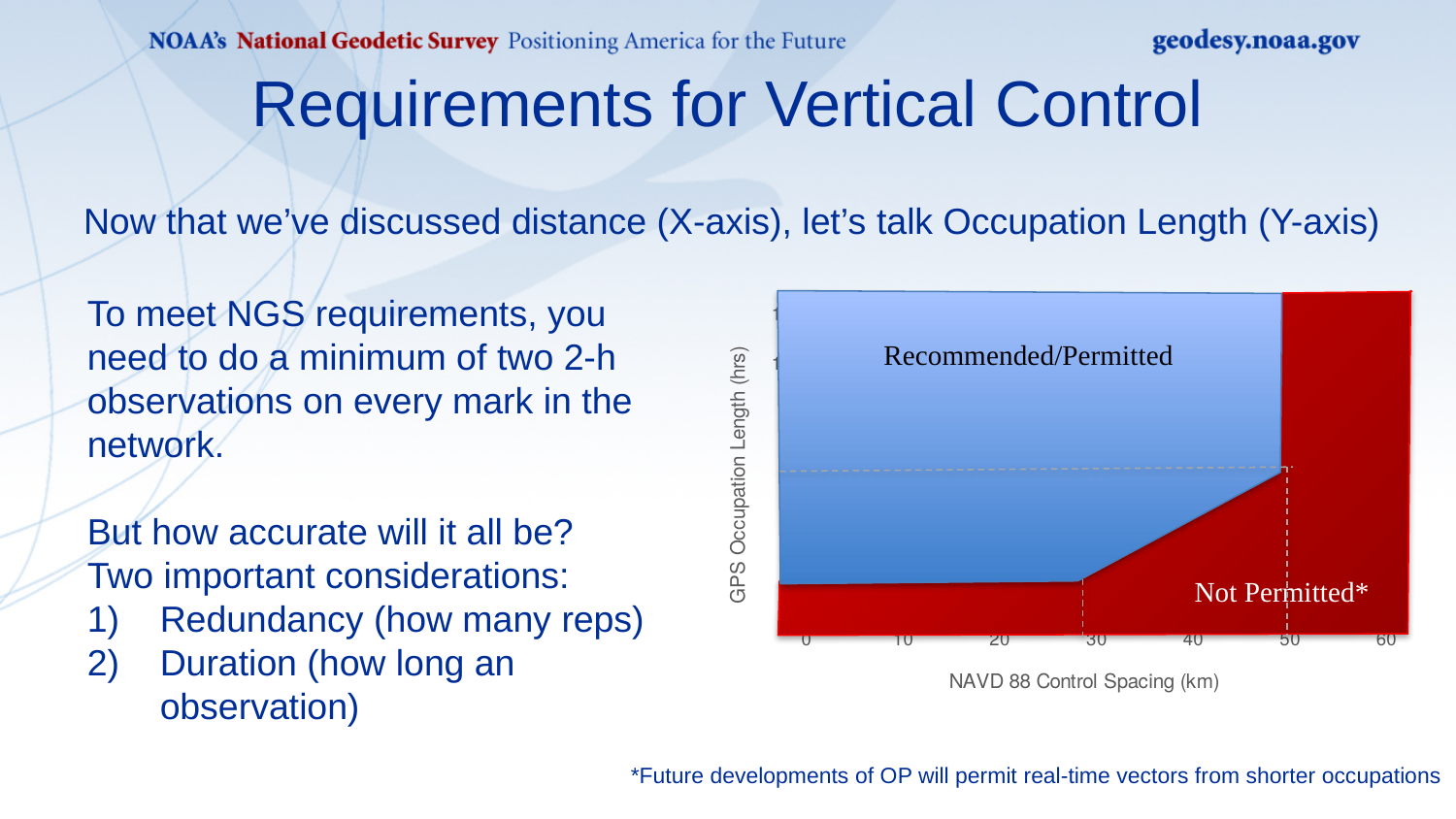

# Requirements for Vertical Control
Now that we’ve discussed distance (X-axis), let’s talk Occupation Length (Y-axis)

To meet NGS requirements, you need to do a minimum of two 2-h observations on every mark in the network.

But how accurate will it all be?
Two important considerations:
Redundancy (how many reps)
Duration (how long an observation)

### Chart

| Category |  |
|---|---|
Recommended/Permitted
Not Permitted*
*Future developments of OP will permit real-time vectors from shorter occupations